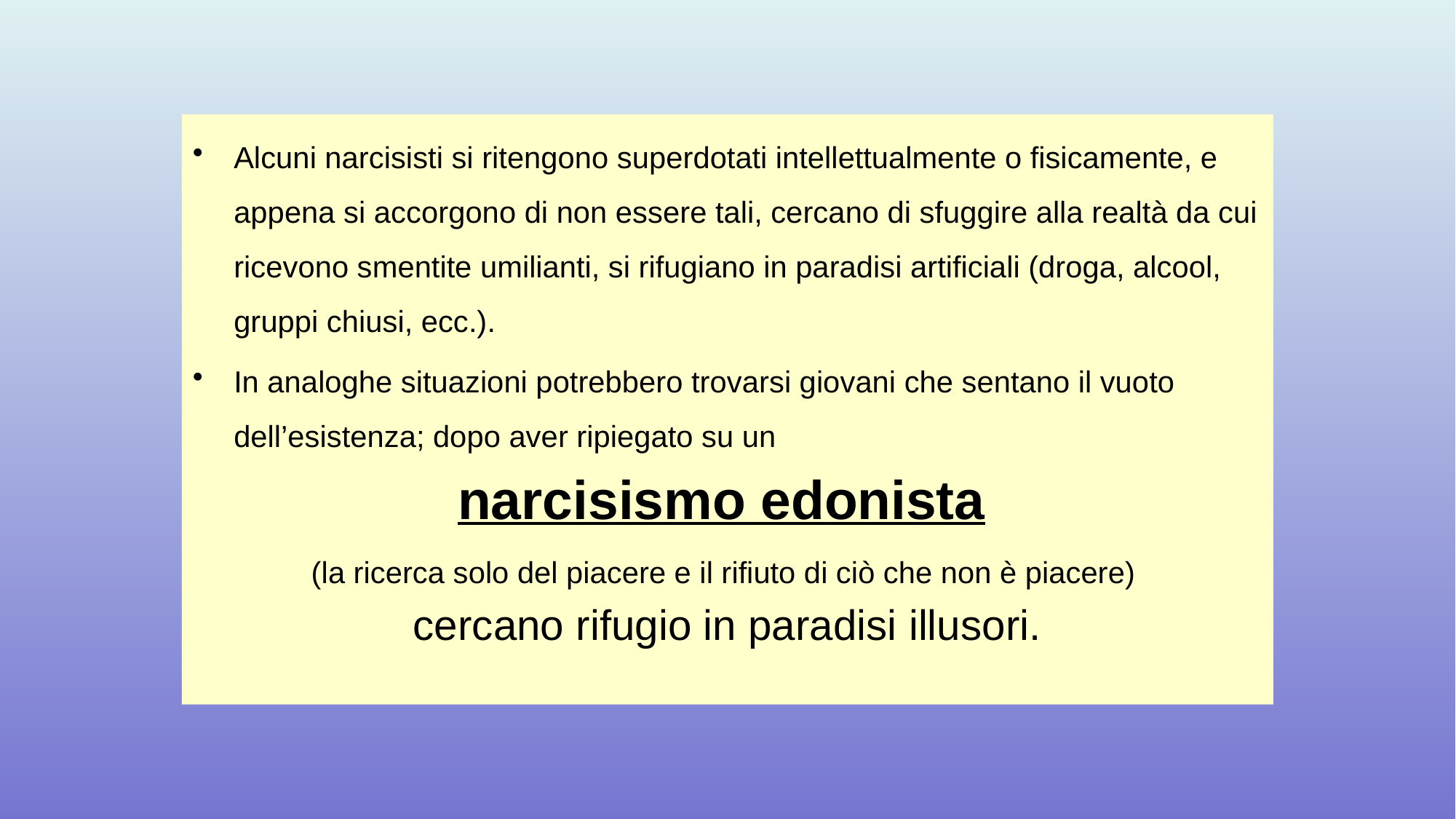

Alcuni narcisisti si ritengono superdotati intellettualmente o fisicamente, e appena si accorgono di non essere tali, cercano di sfuggire alla realtà da cui ricevono smentite umilianti, si rifugiano in paradisi artificiali (droga, alcool, gruppi chiusi, ecc.).
In analoghe situazioni potrebbero trovarsi giovani che sentano il vuoto dell’esistenza; dopo aver ripiegato su un
narcisismo edonista

(la ricerca solo del piacere e il rifiuto di ciò che non è piacere)
cercano rifugio in paradisi illusori.